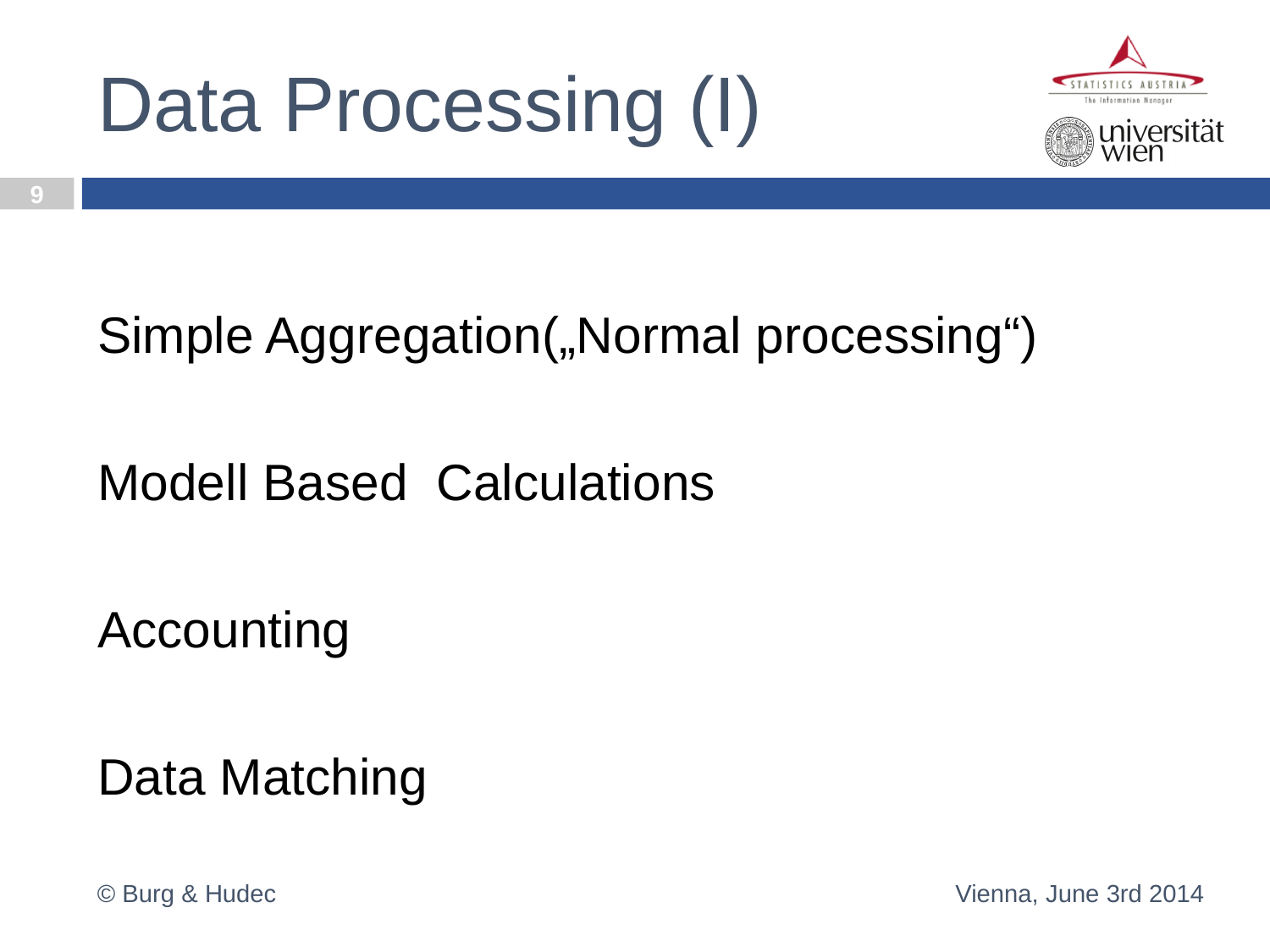

# Data Processing (I)
9

Simple Aggregation(„Normal processing“)

Modell Based  Calculations

Accounting

Data Matching

© Burg & Hudec
Vienna, June 3rd 2014